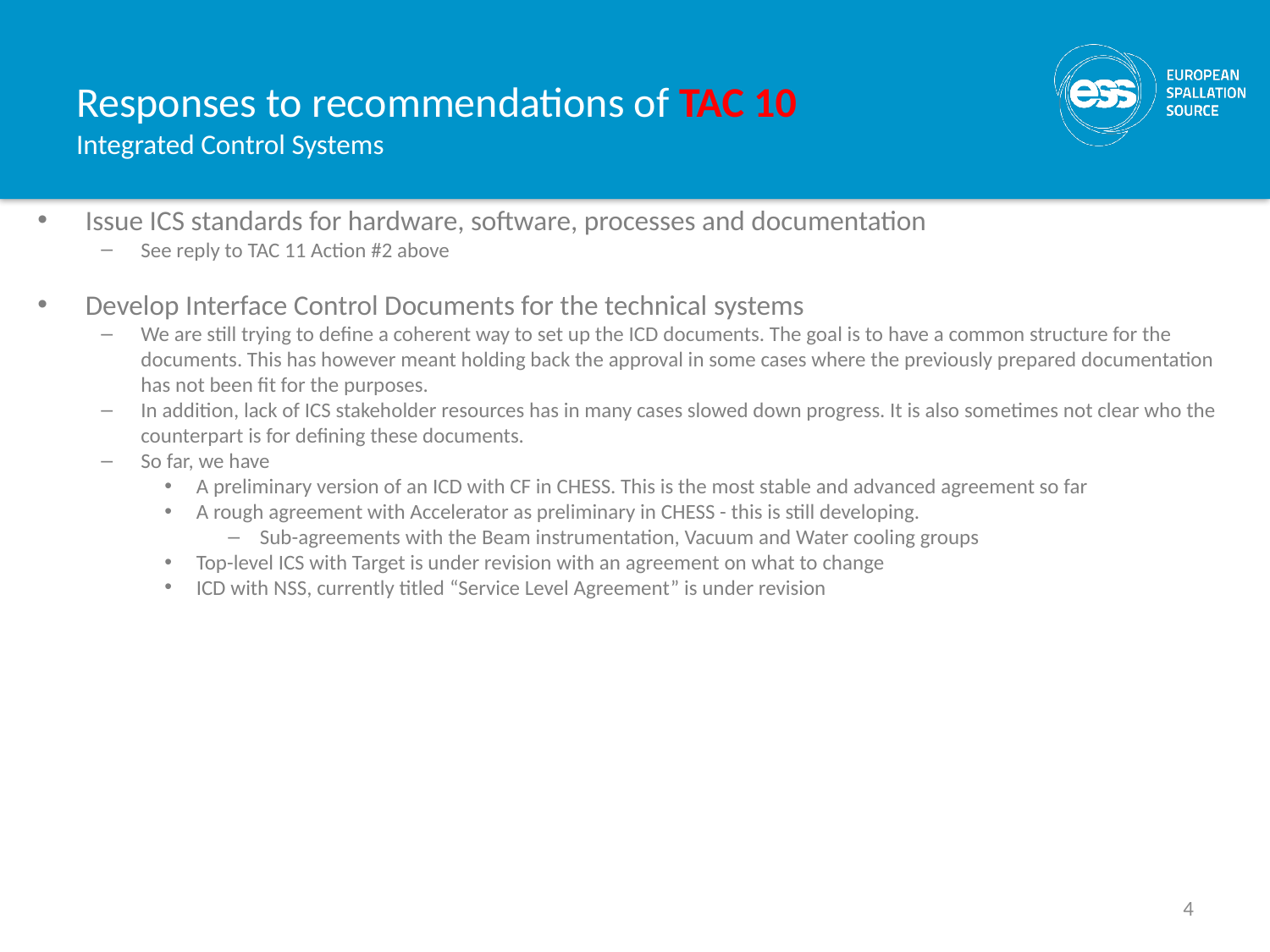

# Responses to recommendations of TAC 10 Integrated Control Systems
Issue ICS standards for hardware, software, processes and documentation
See reply to TAC 11 Action #2 above

Develop Interface Control Documents for the technical systems
We are still trying to define a coherent way to set up the ICD documents. The goal is to have a common structure for the documents. This has however meant holding back the approval in some cases where the previously prepared documentation has not been fit for the purposes.
In addition, lack of ICS stakeholder resources has in many cases slowed down progress. It is also sometimes not clear who the counterpart is for defining these documents.
So far, we have
A preliminary version of an ICD with CF in CHESS. This is the most stable and advanced agreement so far
A rough agreement with Accelerator as preliminary in CHESS - this is still developing.
Sub-agreements with the Beam instrumentation, Vacuum and Water cooling groups
Top-level ICS with Target is under revision with an agreement on what to change
ICD with NSS, currently titled “Service Level Agreement” is under revision

4